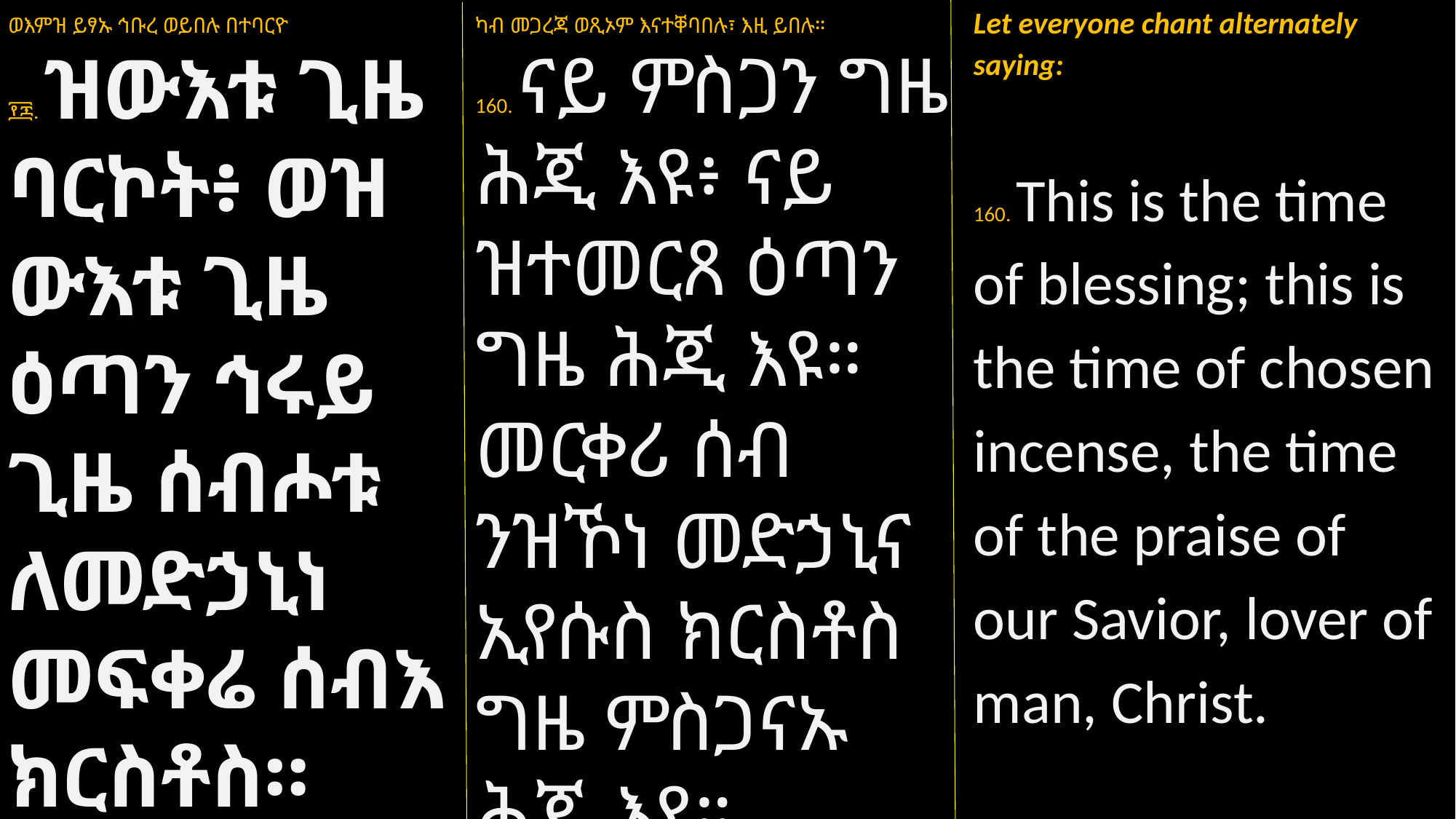

Let everyone chant alternately saying:

160. This is the time of blessing; this is the time of chosen incense, the time of the praise of our Savior, lover of man, Christ.
ወእምዝ ይፃኡ ኅቡረ ወይበሉ በተባርዮ
፻፷. ዝውእቱ ጊዜ ባርኮት፥ ወዝ ውእቱ ጊዜ
ዕጣን ኅሩይ
ጊዜ ሰብሖቱ ለመድኃኒነ መፍቀሬ ሰብእ ክርስቶስ።
ካብ መጋረጃ ወጺኦም እናተቐባበሉ፣ እዚ ይበሉ።
160. ናይ ምስጋን ግዜ ሕጂ እዩ፥ ናይ ዝተመርጸ ዕጣን ግዜ ሕጂ እዩ። መርቀሪ ሰብ ንዝኾነ መድኃኒና ኢየሱስ ክርስቶስ ግዜ ምስጋናኡ ሕጂ እዩ።